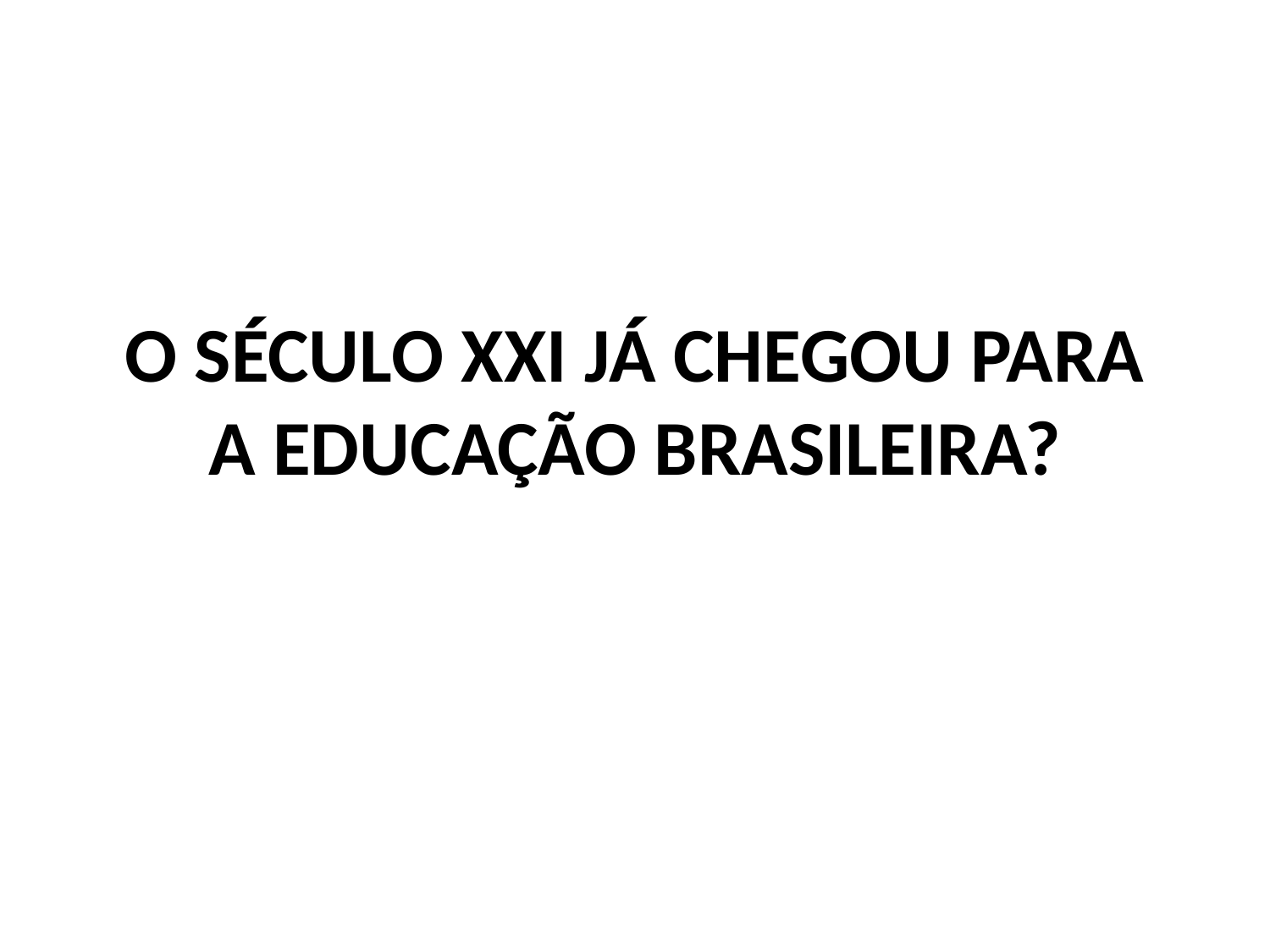

# O SÉCULO XXI JÁ CHEGOU PARA A EDUCAÇÃO BRASILEIRA?